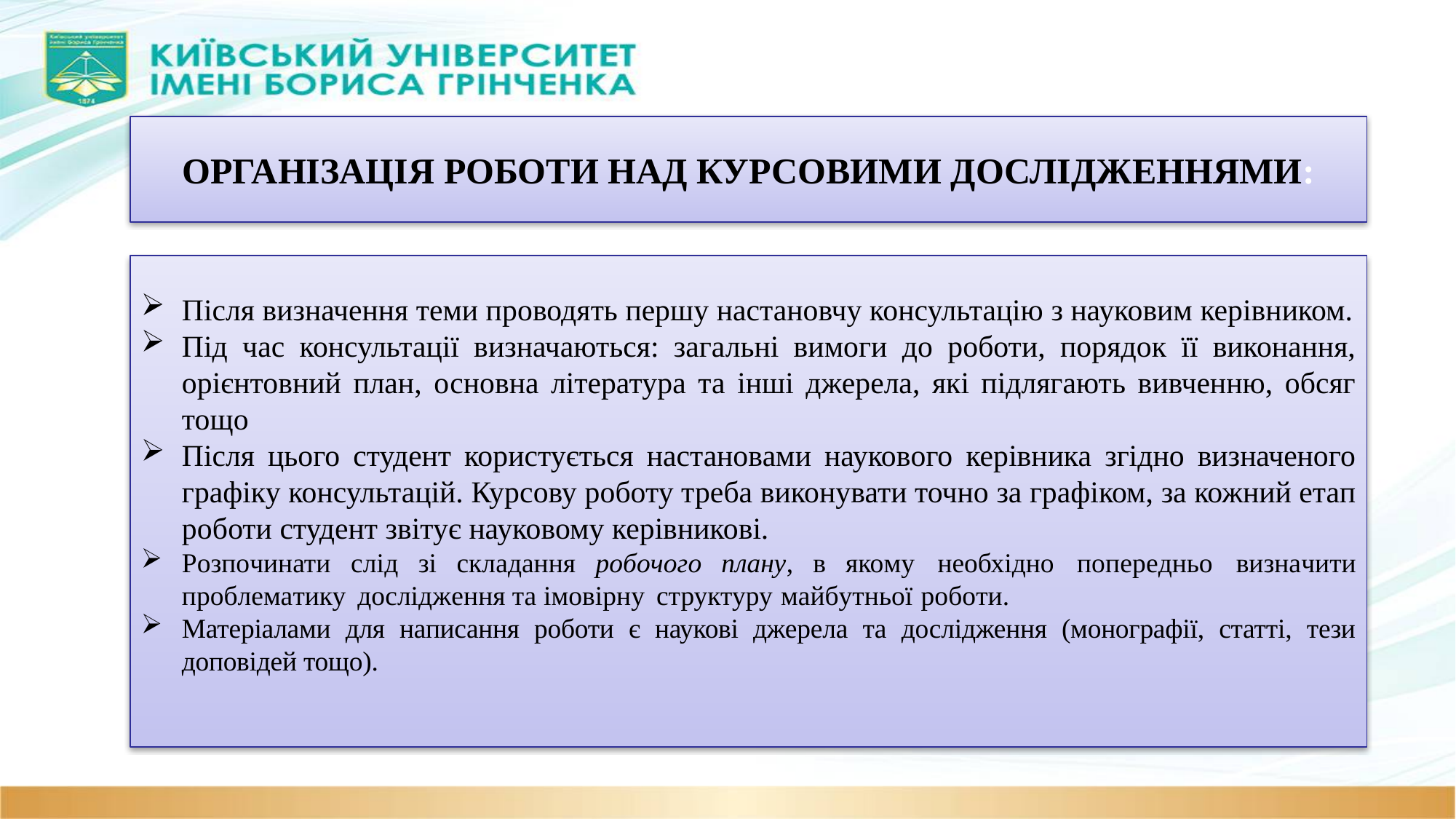

ОРГАНІЗАЦІЯ РОБОТИ НАД КУРСОВИМИ ДОСЛІДЖЕННЯМИ:
Після визначення теми проводять першу настановчу консультацію з науковим керівником.
Під час консультації визначаються: загальні вимоги до роботи, порядок її виконання, орієнтовний план, основна література та інші джерела, які підлягають вивченню, обсяг тощо
Після цього студент користується настановами наукового керівника згідно визначеного графіку консультацій. Курсову роботу треба виконувати точно за графіком, за кожний етап роботи студент звітує науковому керівникові.
Розпочинати слід зі складання робочого плану, в якому необхідно попередньо визначити проблематику дослідження та імовірну структуру майбутньої роботи.
Матеріалами для написання роботи є наукові джерела та дослідження (монографії, статті, тези доповідей тощо).